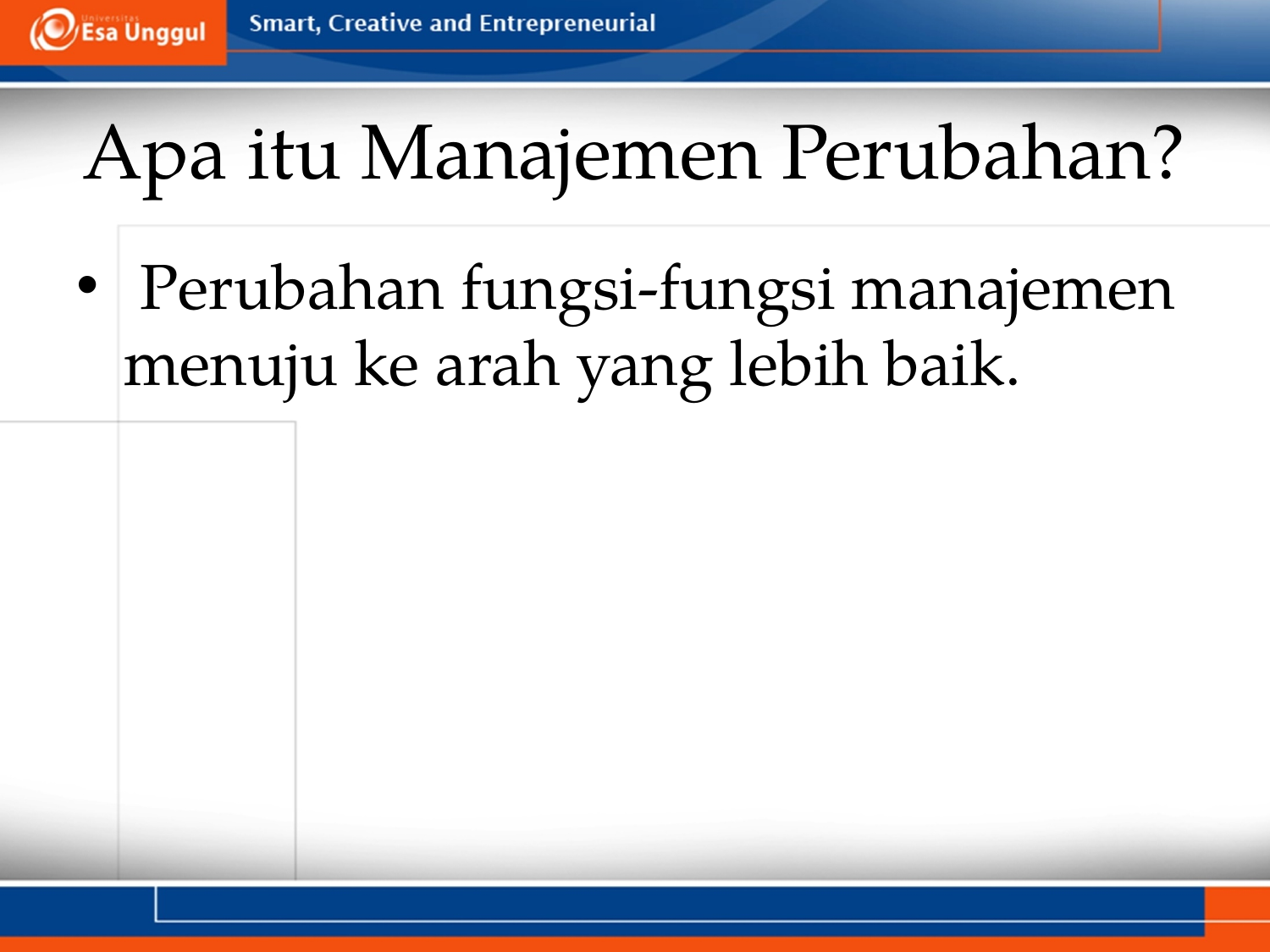

# Apa itu Manajemen Perubahan?
 Perubahan fungsi-fungsi manajemen menuju ke arah yang lebih baik.